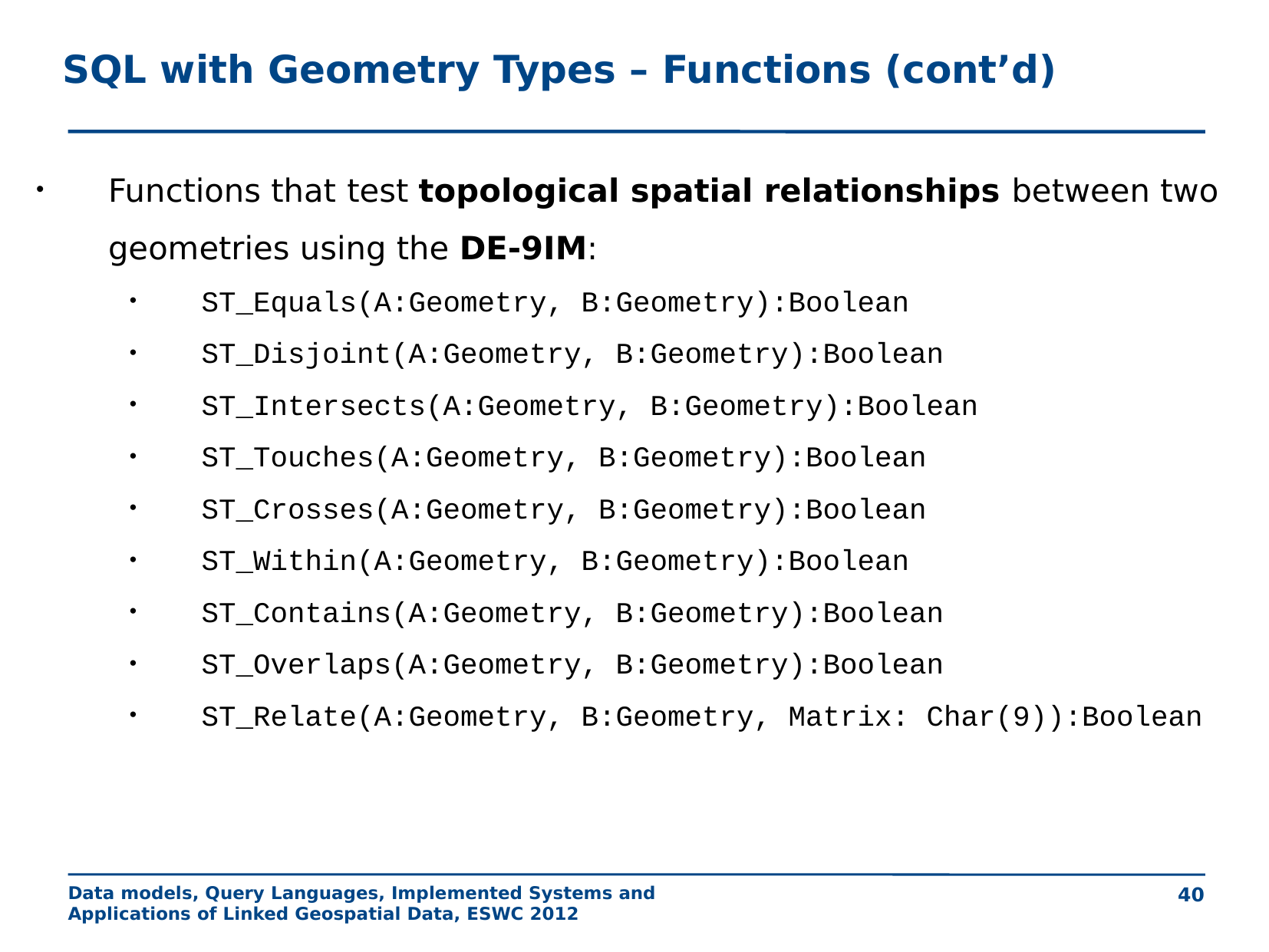

SQL with Geometry Types – Functions (cont’d)
Functions that test topological spatial relationships between two geometries using the DE-9IM:
ST_Equals(A:Geometry, B:Geometry):Boolean
ST_Disjoint(A:Geometry, B:Geometry):Boolean
ST_Intersects(A:Geometry, B:Geometry):Boolean
ST_Touches(A:Geometry, B:Geometry):Boolean
ST_Crosses(A:Geometry, B:Geometry):Boolean
ST_Within(A:Geometry, B:Geometry):Boolean
ST_Contains(A:Geometry, B:Geometry):Boolean
ST_Overlaps(A:Geometry, B:Geometry):Boolean
ST_Relate(A:Geometry, B:Geometry, Matrix: Char(9)):Boolean

40